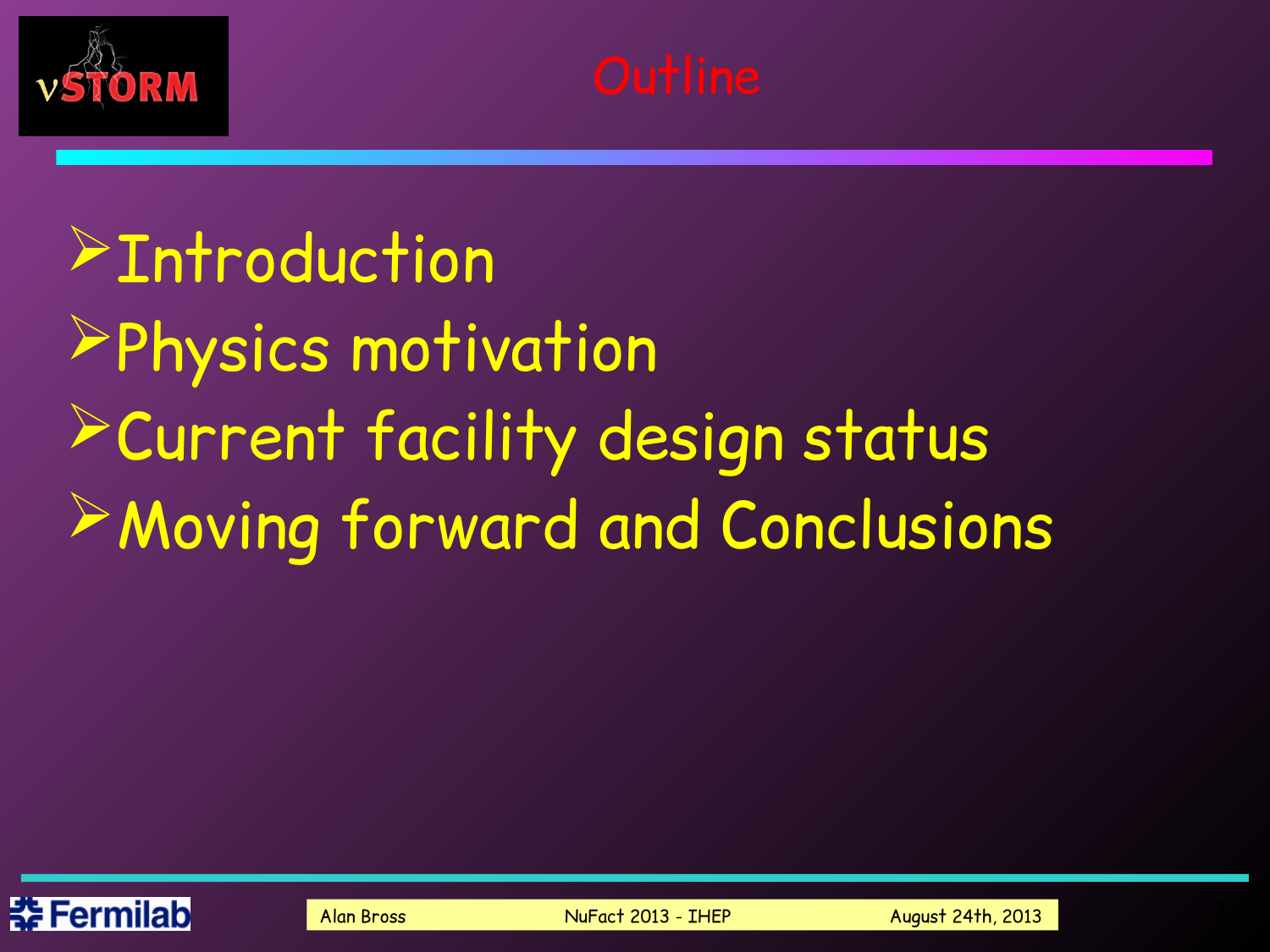

# Outline
Introduction
Physics motivation
Current facility design status
Moving forward and Conclusions
2
Alan Bross                              NuFact 2013 - IHEP                              August 24th, 2013